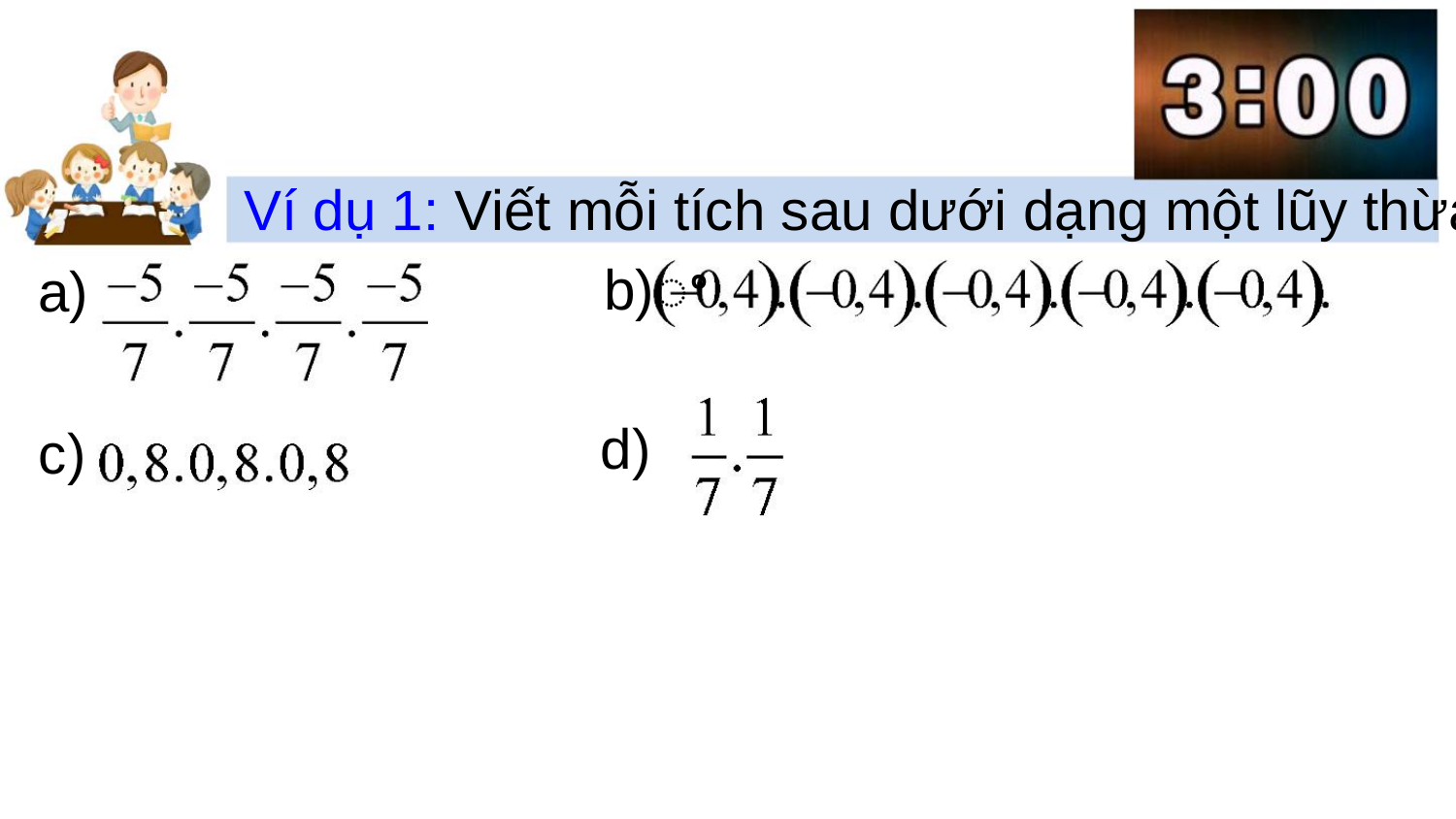

Ví dụ 1: Viết mỗi tích sau dưới dạng một lũy thừa:
b)ꢀ
a)
c)
d)